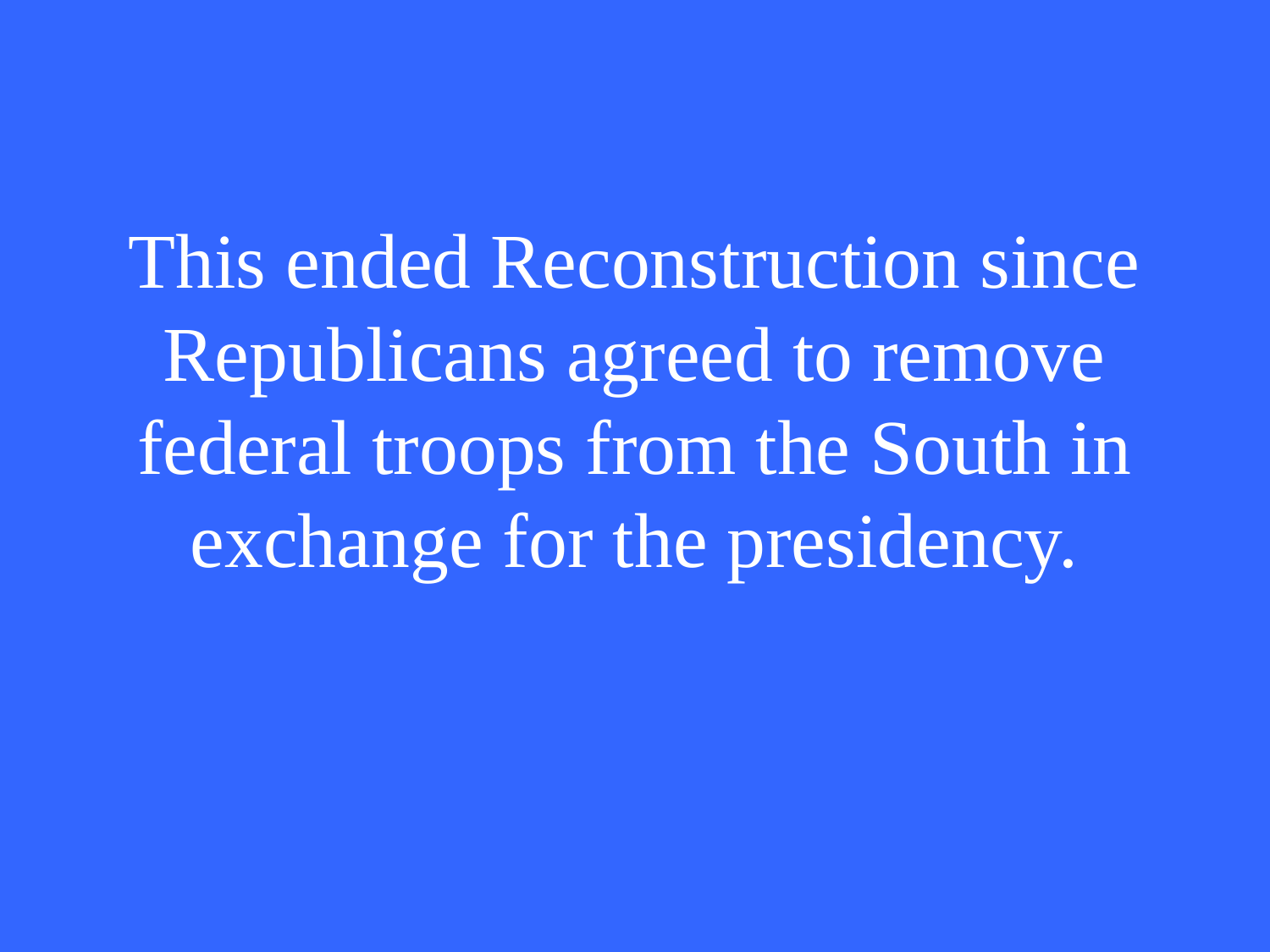

# This ended Reconstruction since Republicans agreed to remove federal troops from the South in exchange for the presidency.